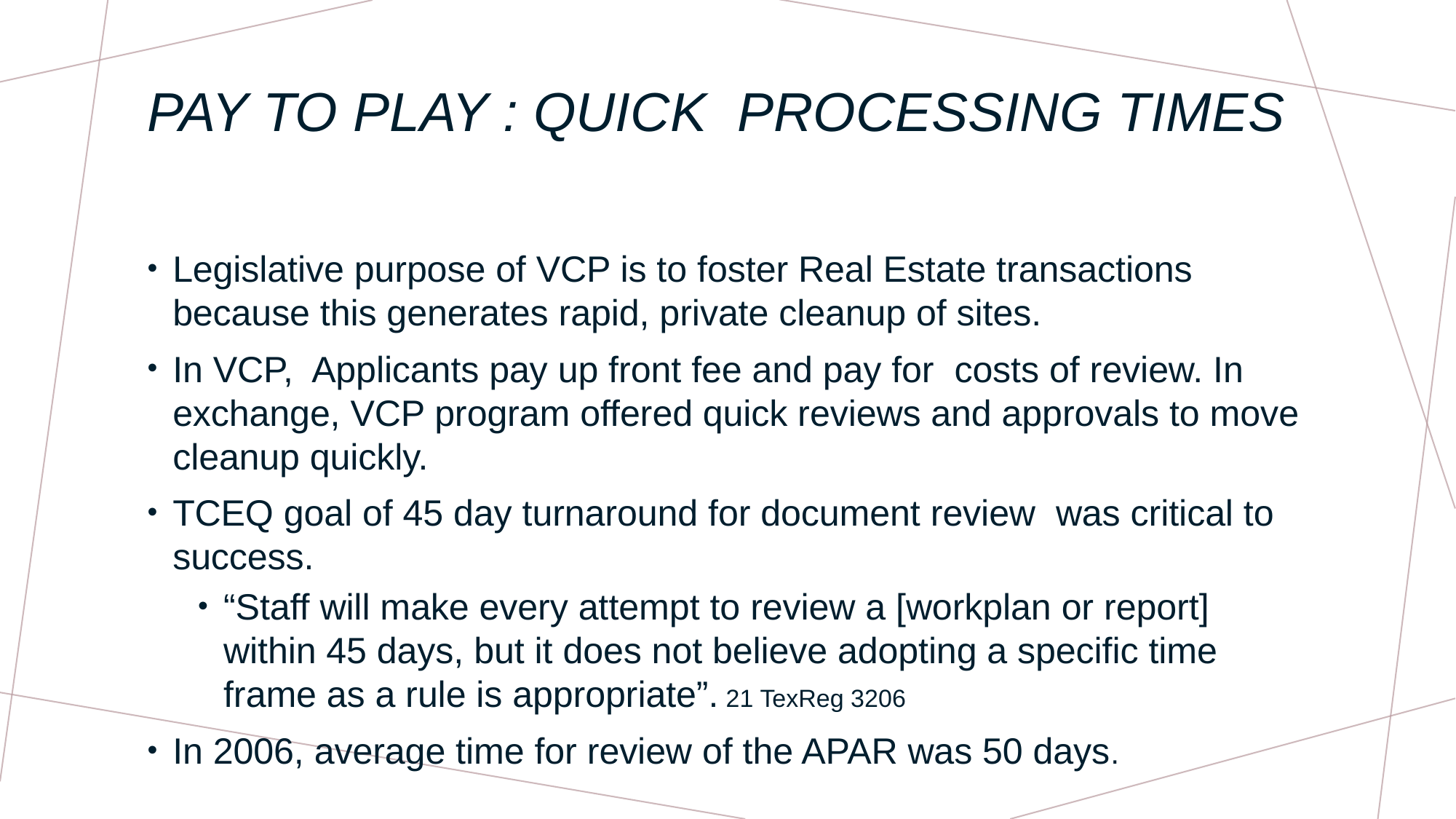

# pay to play : Quick  Processing times
Legislative purpose of VCP is to foster Real Estate transactions because this generates rapid, private cleanup of sites.
In VCP,  Applicants pay up front fee and pay for  costs of review. In exchange, VCP program offered quick reviews and approvals to move cleanup quickly.
TCEQ goal of 45 day turnaround for document review  was critical to success.
“Staff will make every attempt to review a [workplan or report]  within 45 days, but it does not believe adopting a specific time frame as a rule is appropriate”. 21 TexReg 3206
In 2006, average time for review of the APAR was 50 days.